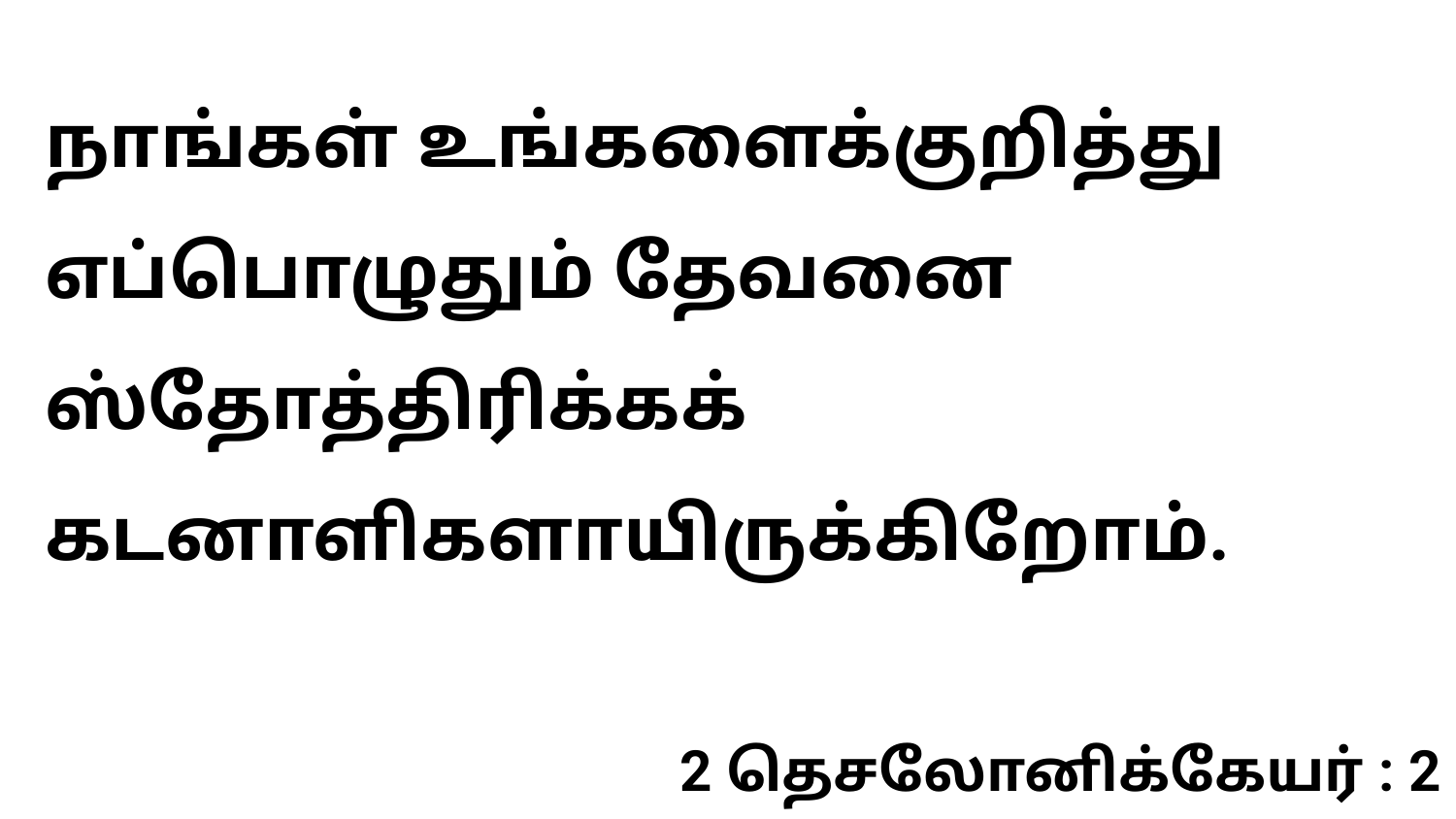

நாங்கள் உங்களைக்குறித்து எப்பொழுதும் தேவனை ஸ்தோத்திரிக்கக் கடனாளிகளாயிருக்கிறோம்.
2 தெசலோனிக்கேயர் : 2